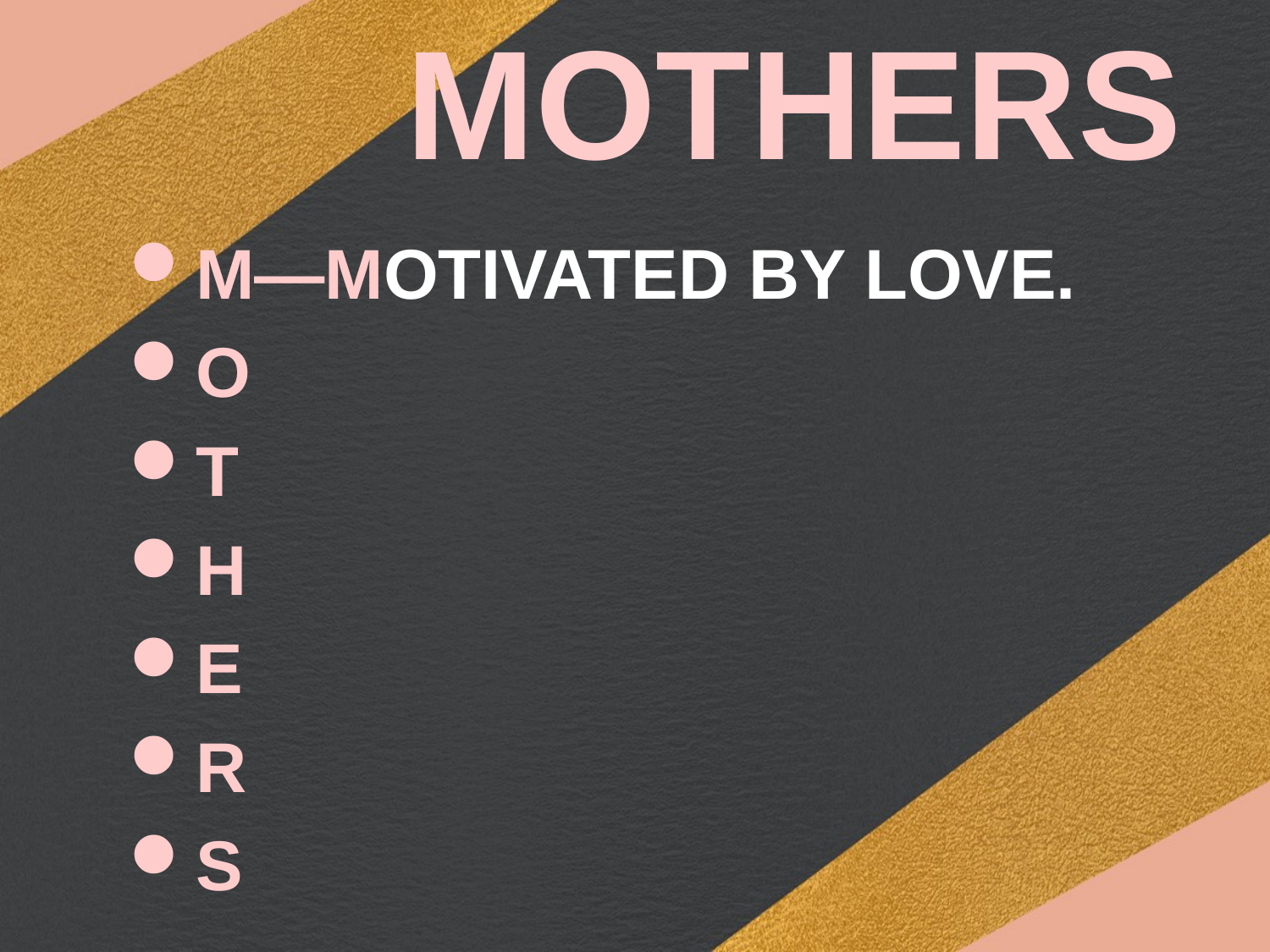

# MOTHERS
M—MOTIVATED BY LOVE.
O
T
H
E
R
S